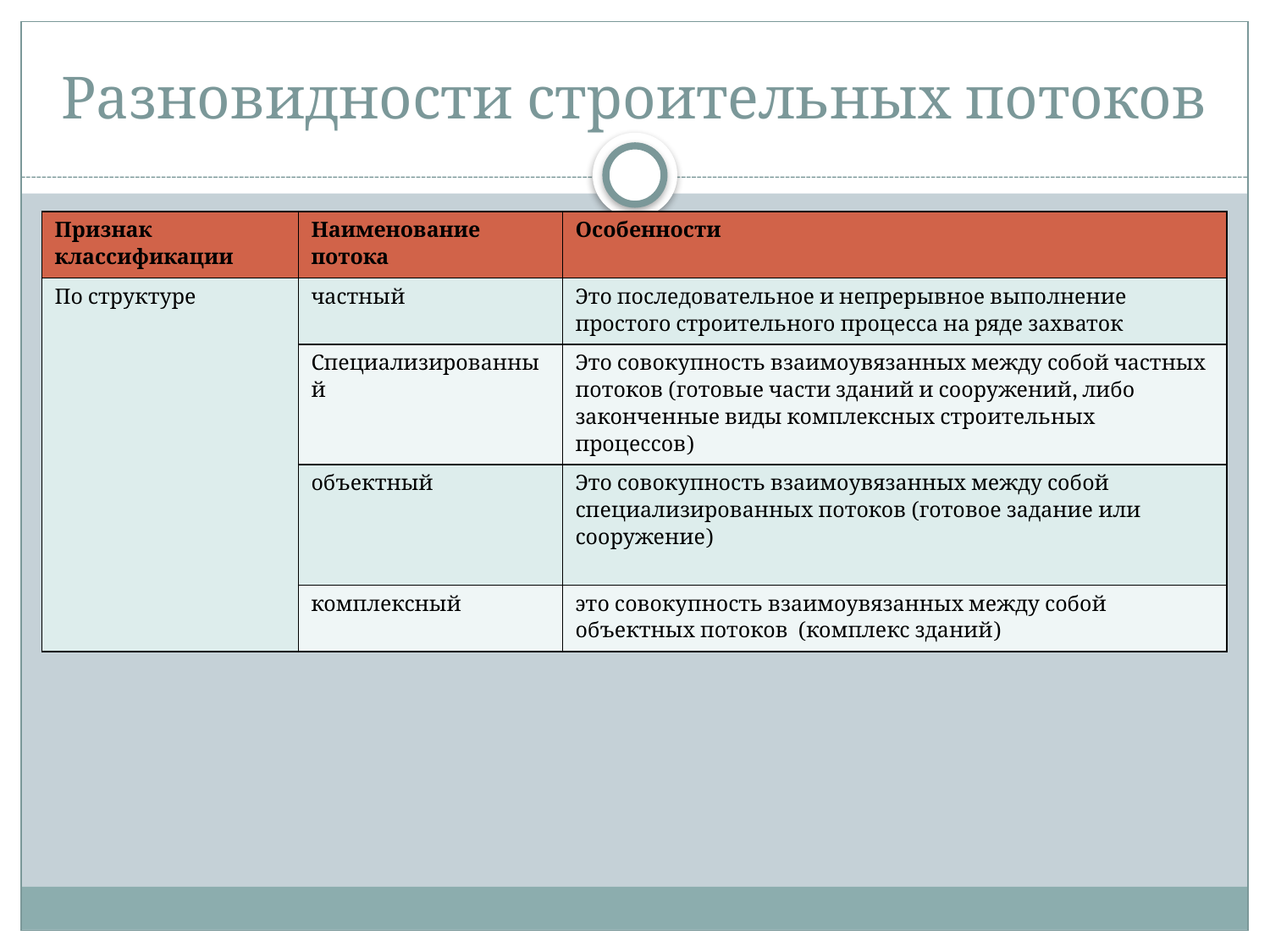

Разновидности строительных потоков
| Признак классификации | Наименование потока | Особенности |
| --- | --- | --- |
| По структуре | частный | Это последовательное и непрерывное выполнение простого строительного процесса на ряде захваток |
|  | Специализированный | Это совокупность взаимоувязанных между собой частных потоков (готовые части зданий и сооружений, либо законченные виды комплексных строительных процессов) |
|  | объектный | Это совокупность взаимоувязанных между собой специализированных потоков (готовое задание или сооружение) |
|  | комплексный | это совокупность взаимоувязанных между собой объектных потоков (комплекс зданий) |